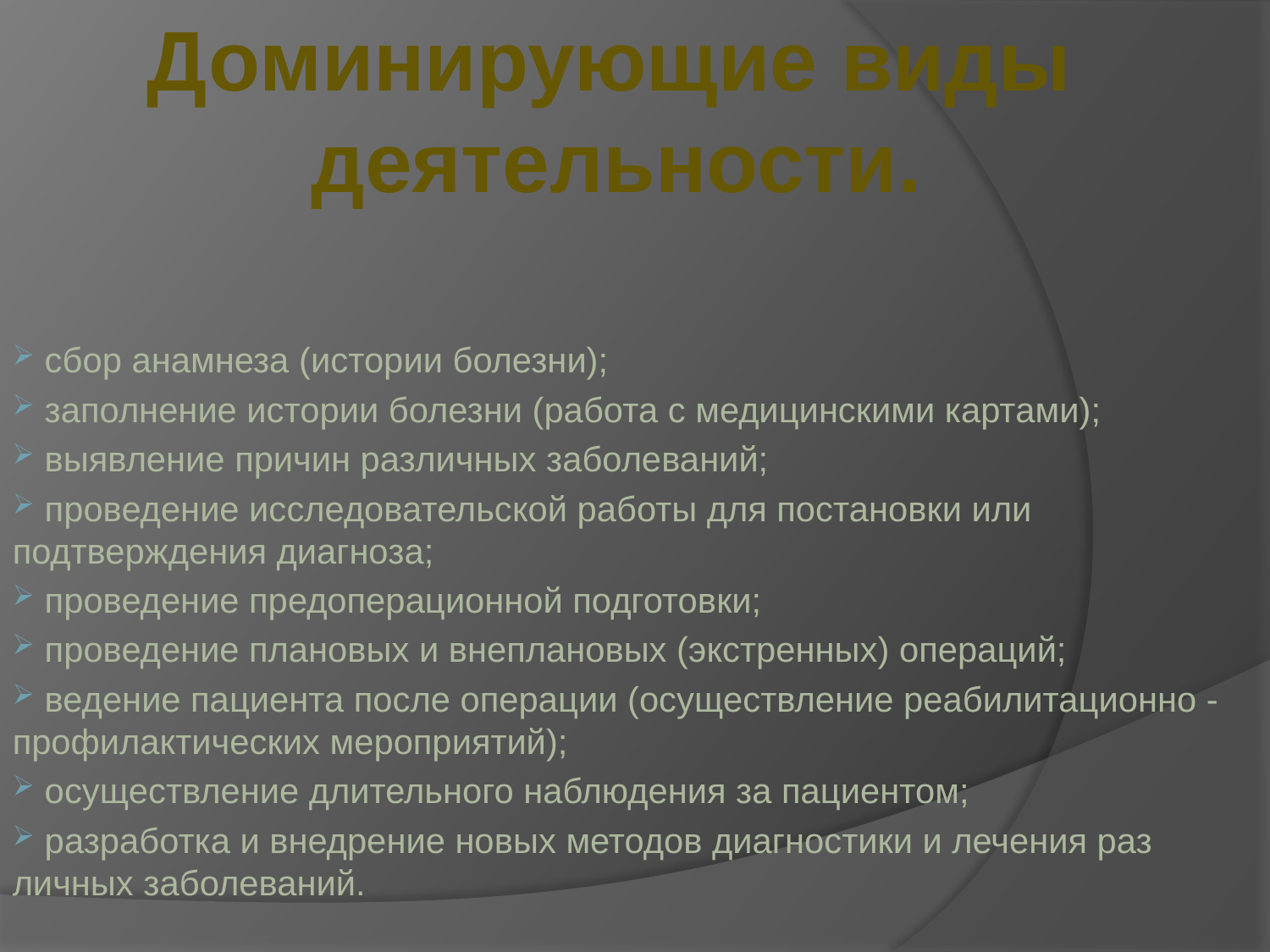

# Доминирующие виды деятельности.
 сбор анамнеза (истории болезни);
 заполнение истории болезни (работа с медицинскими картами);
 выявление причин различных заболеваний;
 проведение исследовательской работы для постановки или подтверждения диагноза;
 проведение предоперационной подготовки;
 проведение плановых и внеплановых (экстренных) операций;
 ведение пациента после операции (осуществление реабилитационно - профилактических мероприятий);
 осуществление длительного наблюдения за пациентом;
 разработка и внедрение новых методов диагностики и лечения раз­личных заболеваний.